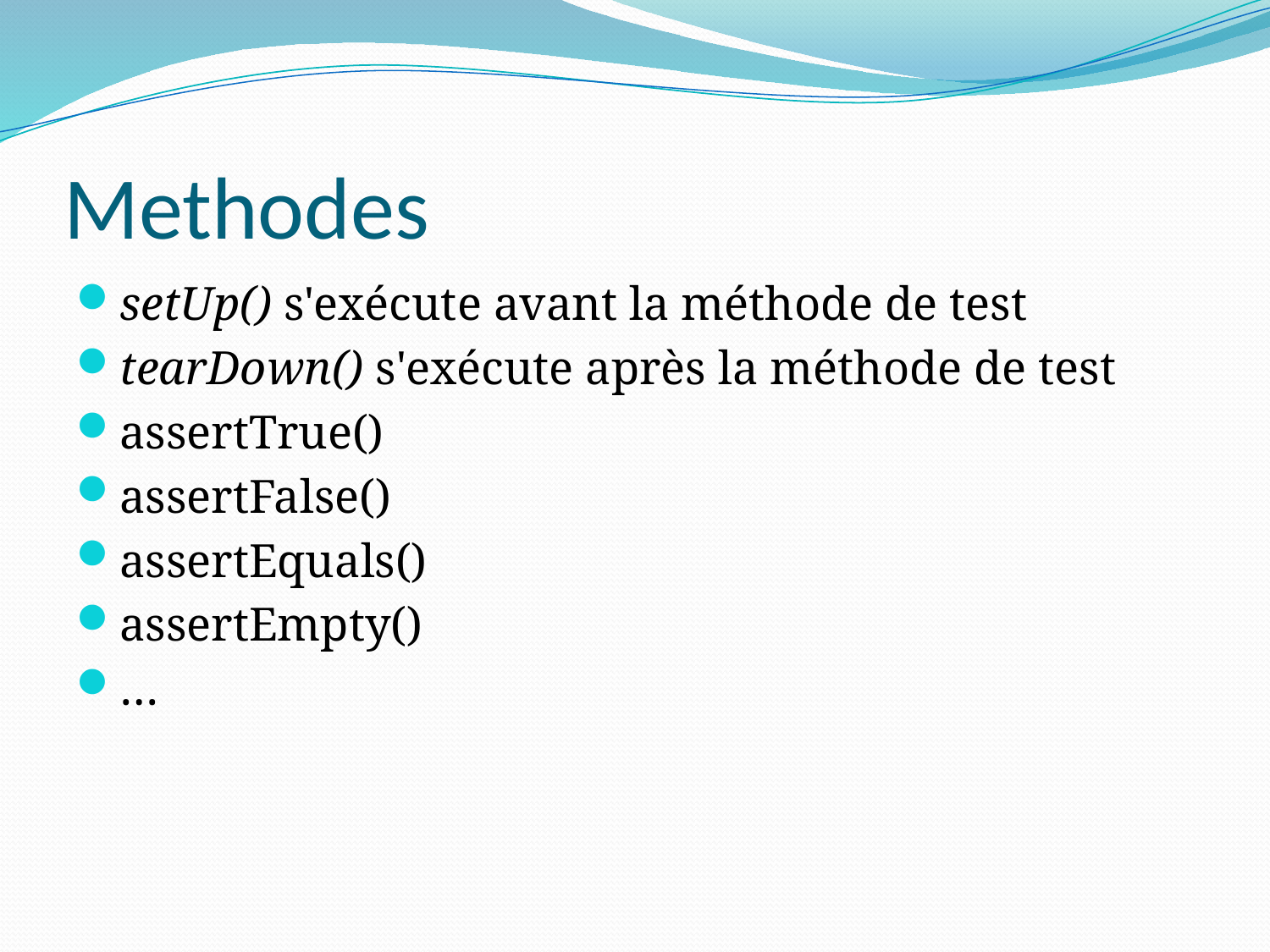

# Methodes
setUp() s'exécute avant la méthode de test
tearDown() s'exécute après la méthode de test
assertTrue()
assertFalse()
assertEquals()
assertEmpty()
…